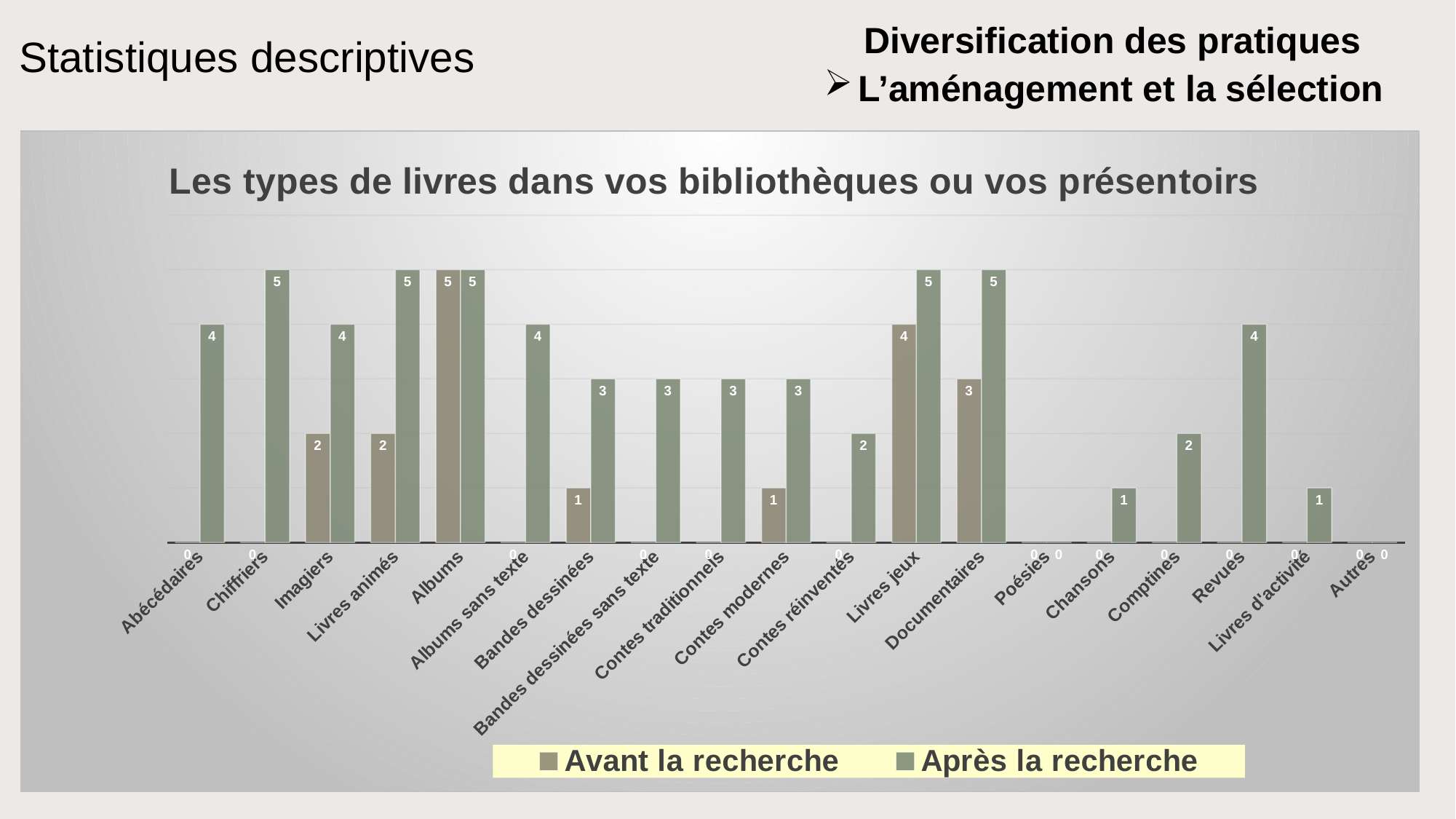

Diversification des pratiques

# Statistiques descriptives
L’aménagement et la sélection

### Chart: Les types de livres dans vos bibliothèques ou vos présentoirs

| Category | Avant la recherche | Après la recherche |
|---|---|---|
| Abécédaires | 0.0 | 4.0 |
| Chiffriers | 0.0 | 5.0 |
| Imagiers | 2.0 | 4.0 |
| Livres animés | 2.0 | 5.0 |
| Albums | 5.0 | 5.0 |
| Albums sans texte | 0.0 | 4.0 |
| Bandes dessinées | 1.0 | 3.0 |
| Bandes dessinées sans texte | 0.0 | 3.0 |
| Contes traditionnels | 0.0 | 3.0 |
| Contes modernes | 1.0 | 3.0 |
| Contes réinventés | 0.0 | 2.0 |
| Livres jeux | 4.0 | 5.0 |
| Documentaires | 3.0 | 5.0 |
| Poésies | 0.0 | 0.0 |
| Chansons | 0.0 | 1.0 |
| Comptines | 0.0 | 2.0 |
| Revues | 0.0 | 4.0 |
| Livres d'activité | 0.0 | 1.0 |
| Autres | 0.0 | 0.0 |